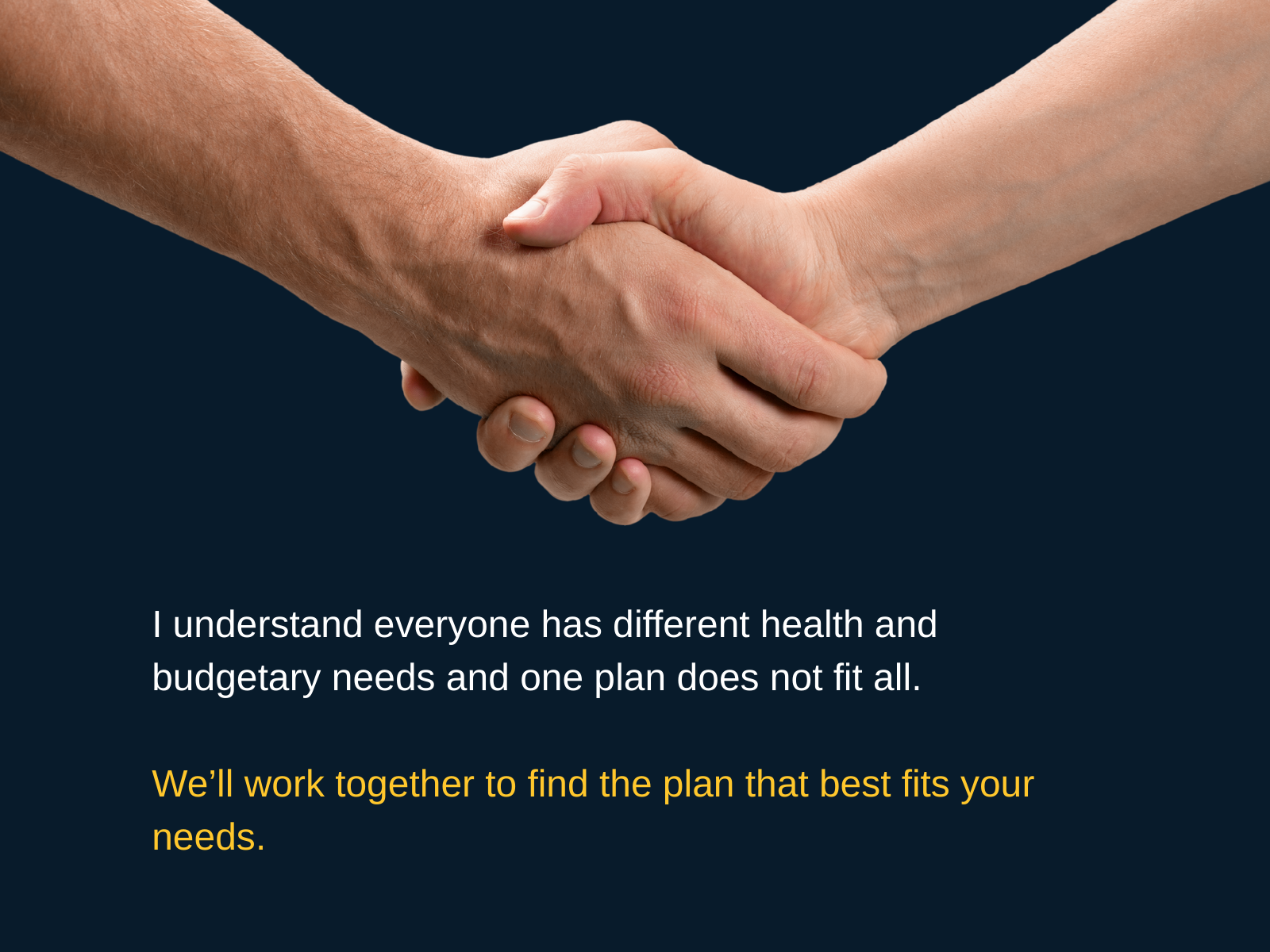

I understand everyone has different health and budgetary needs and one plan does not fit all.

We’ll work together to find the plan that best fits your needs.